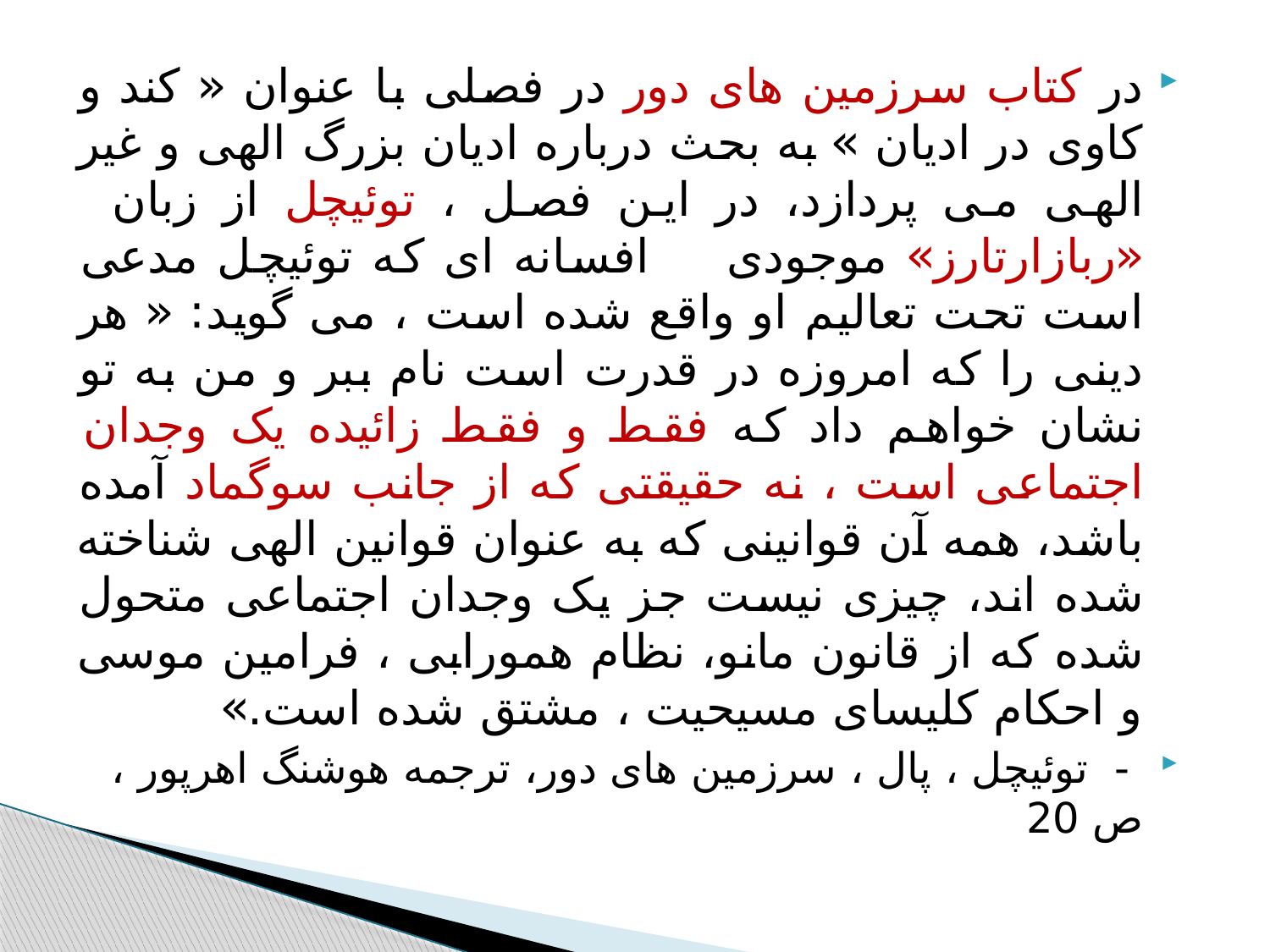

#
در کتاب سرزمین های دور در فصلی با عنوان « کند و کاوی در ادیان » به بحث درباره ادیان بزرگ الهی و غیر الهی می پردازد، در این فصل ، توئیچل از زبان  «ربازارتارز» موجودی    افسانه ای که توئیچل مدعی است تحت تعالیم او واقع شده است ، می گوید: « هر دینی را که امروزه در قدرت است نام ببر و من به تو نشان خواهم داد که فقط و فقط زائیده یک وجدان اجتماعی است ، نه حقیقتی که از جانب سوگماد آمده باشد، همه آن قوانینی که به عنوان قوانین الهی شناخته شده اند، چیزی نیست جز یک وجدان اجتماعی متحول شده که از قانون مانو، نظام همورابی ، فرامین موسی و احکام کلیسای مسیحیت ، مشتق شده است.»
 -  توئیچل ، پال ، سرزمین های دور، ترجمه هوشنگ اهرپور ، ص 20